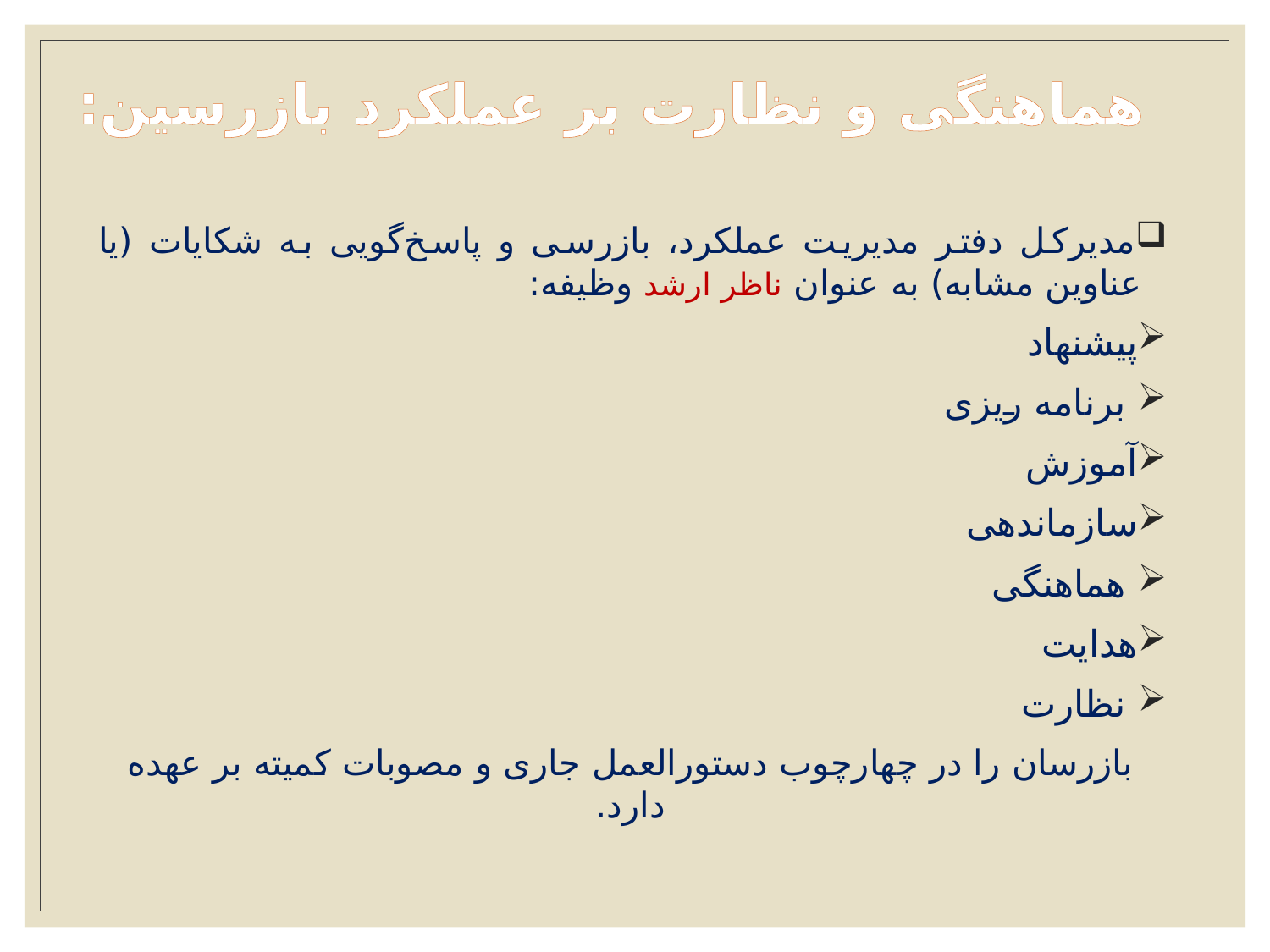

# هماهنگی و نظارت بر عملکرد بازرسین:
مدیرکل دفتر مدیریت عملکرد، بازرسی و پاسخ‌گویی به شکایات (یا عناوین مشابه) به عنوان ناظر ارشد وظیفه:
پیشنهاد
 برنامه ریزی
آموزش
سازماندهی
 هماهنگی
هدایت
 نظارت
بازرسان را در چهارچوب دستورالعمل جاری و مصوبات کمیته بر عهده دارد.